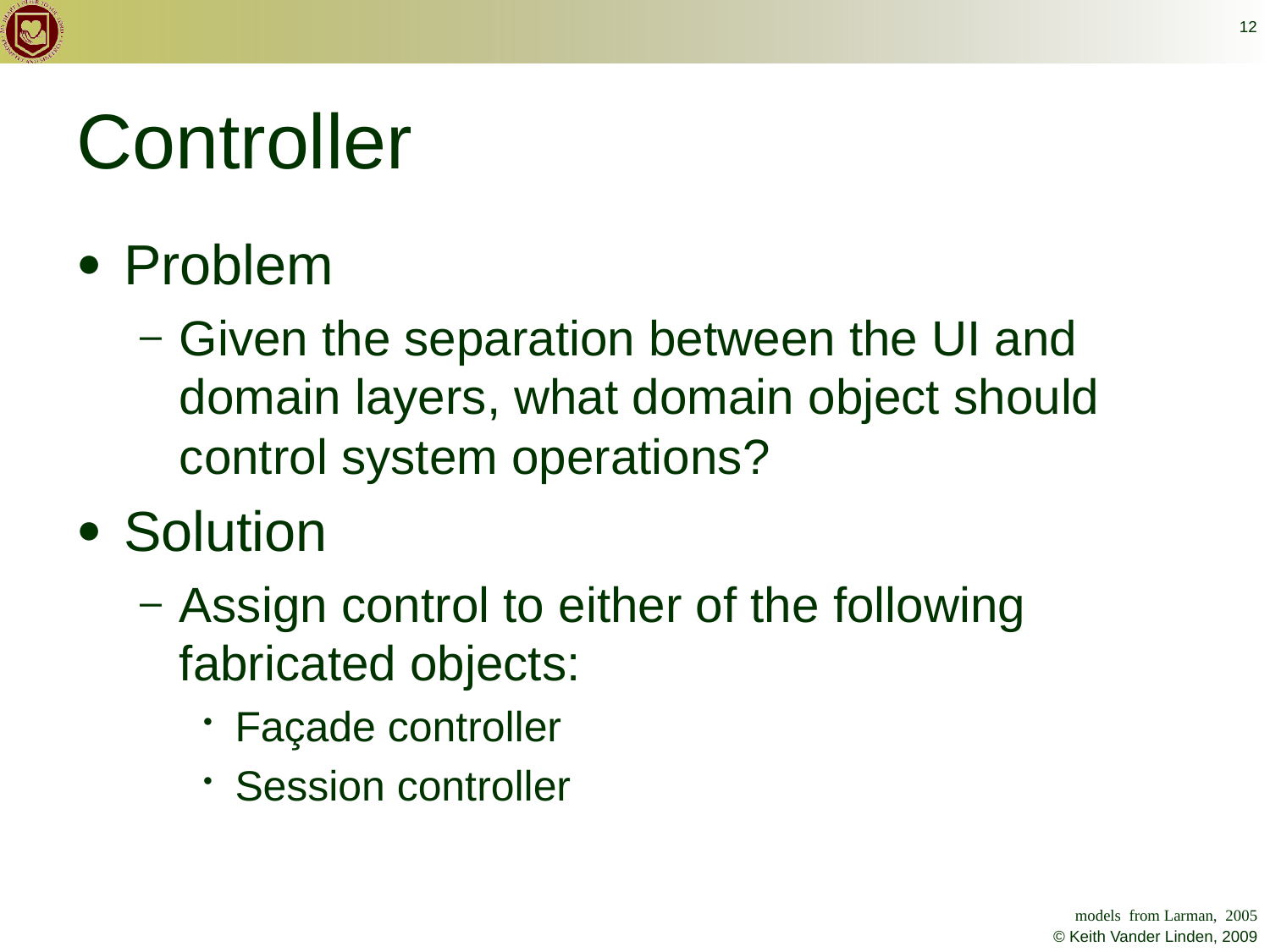

12
# Controller
Problem
Given the separation between the UI and domain layers, what domain object should control system operations?
Solution
Assign control to either of the following fabricated objects:
Façade controller
Session controller
models  from Larman,  2005